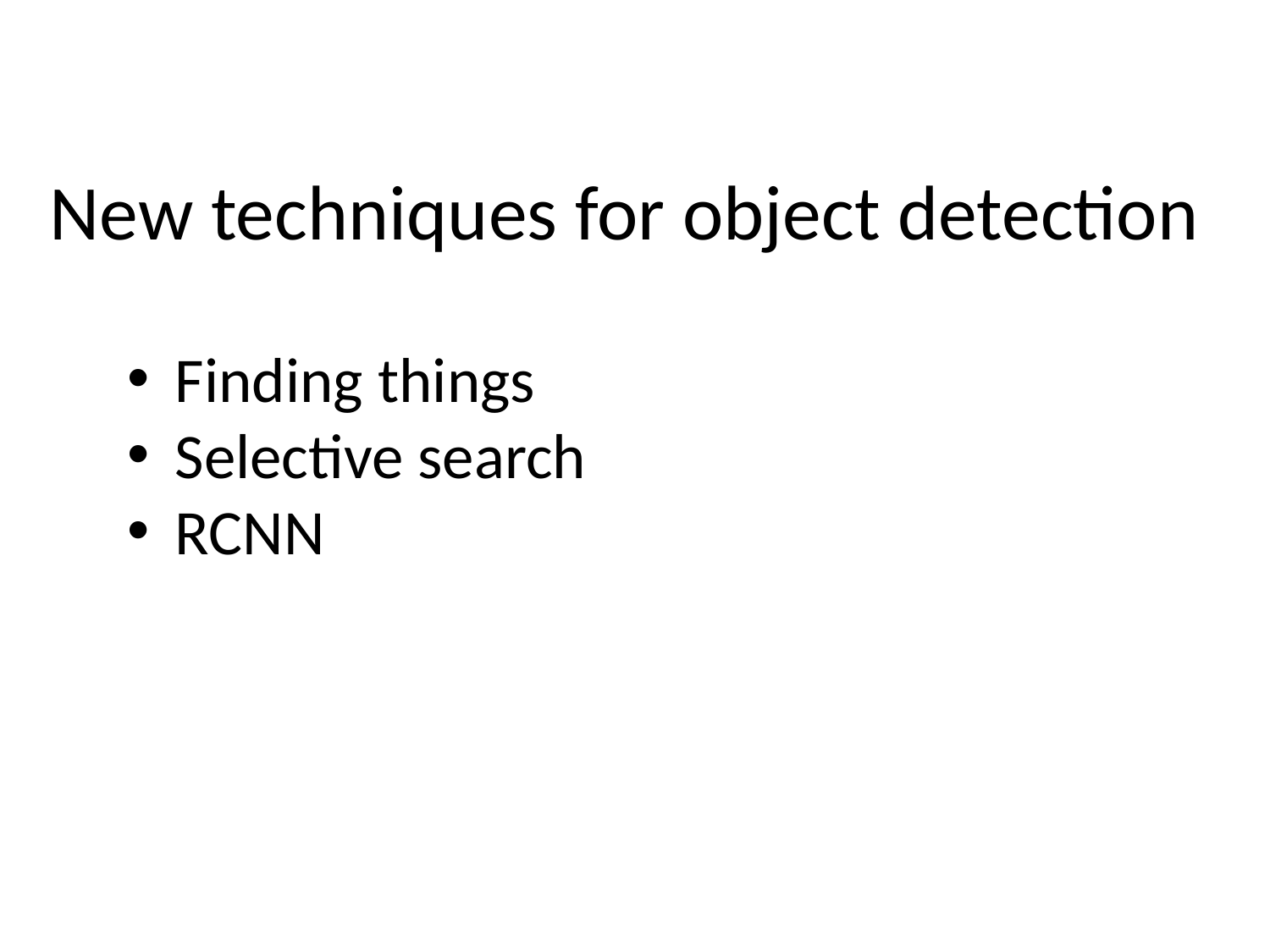

# New techniques for object detection
Finding things
Selective search
RCNN